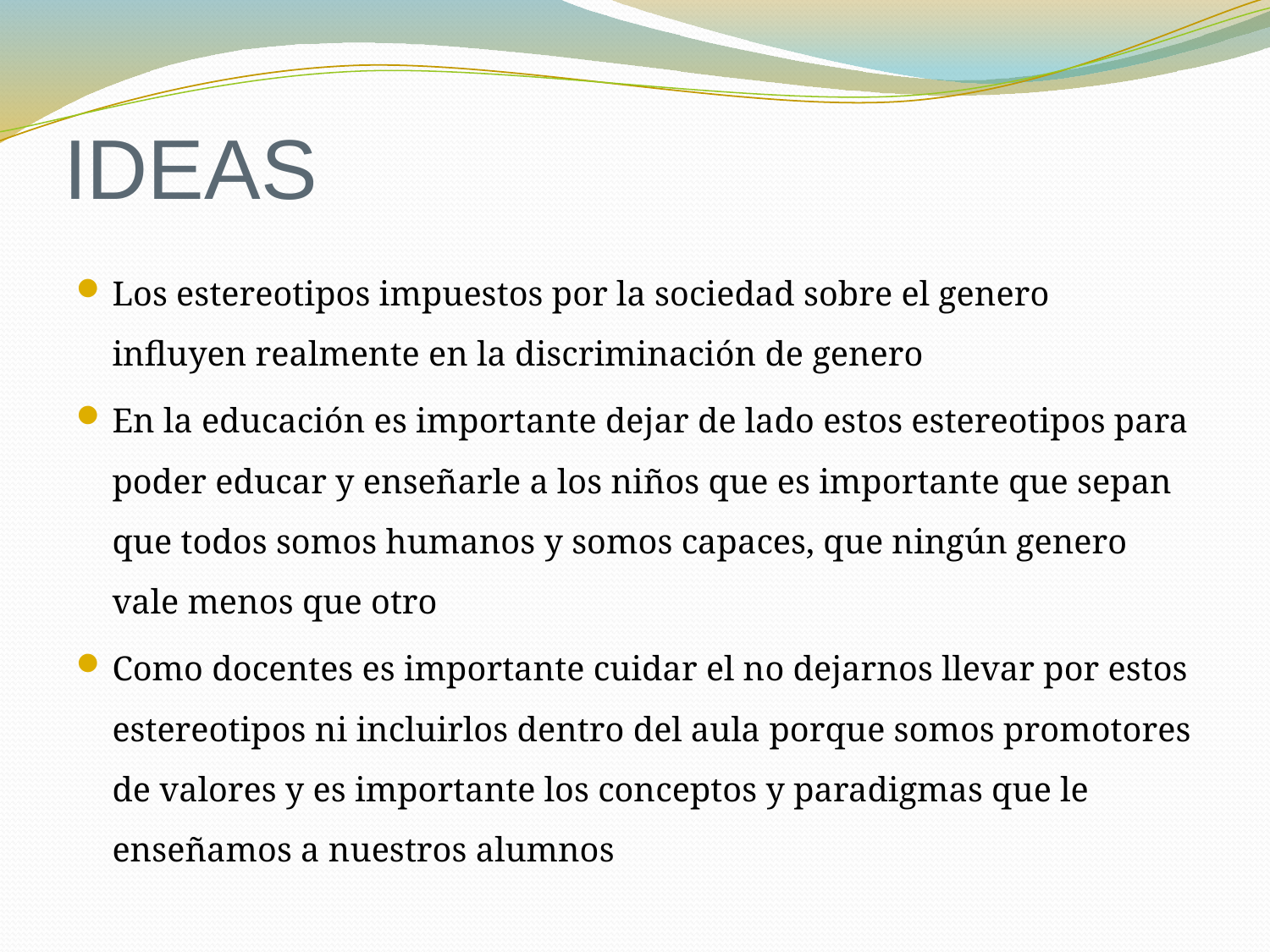

# IDEAS
Los estereotipos impuestos por la sociedad sobre el genero influyen realmente en la discriminación de genero
En la educación es importante dejar de lado estos estereotipos para poder educar y enseñarle a los niños que es importante que sepan que todos somos humanos y somos capaces, que ningún genero vale menos que otro
Como docentes es importante cuidar el no dejarnos llevar por estos estereotipos ni incluirlos dentro del aula porque somos promotores de valores y es importante los conceptos y paradigmas que le enseñamos a nuestros alumnos